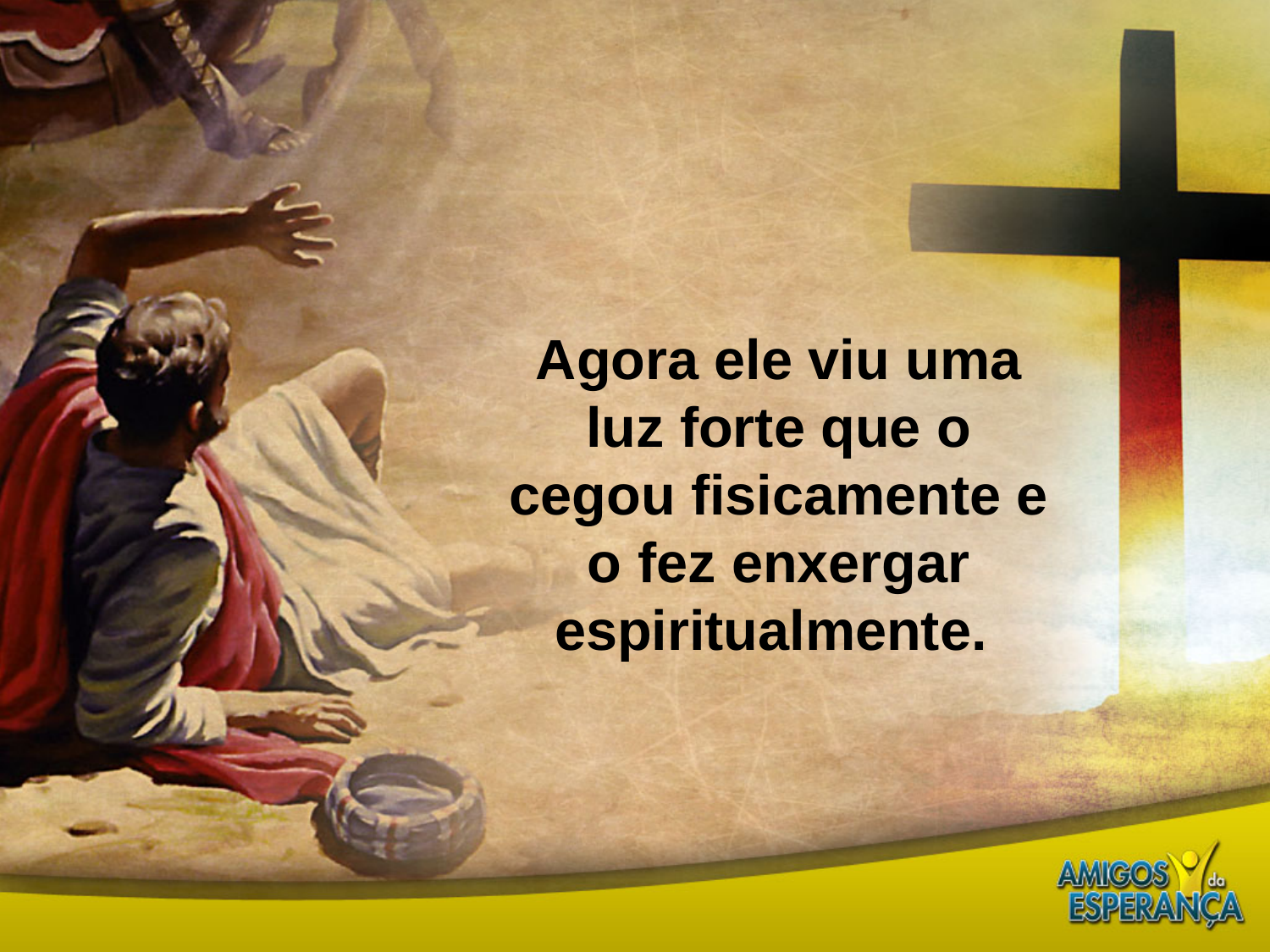

Agora ele viu uma luz forte que o cegou fisicamente e o fez enxergar espiritualmente.